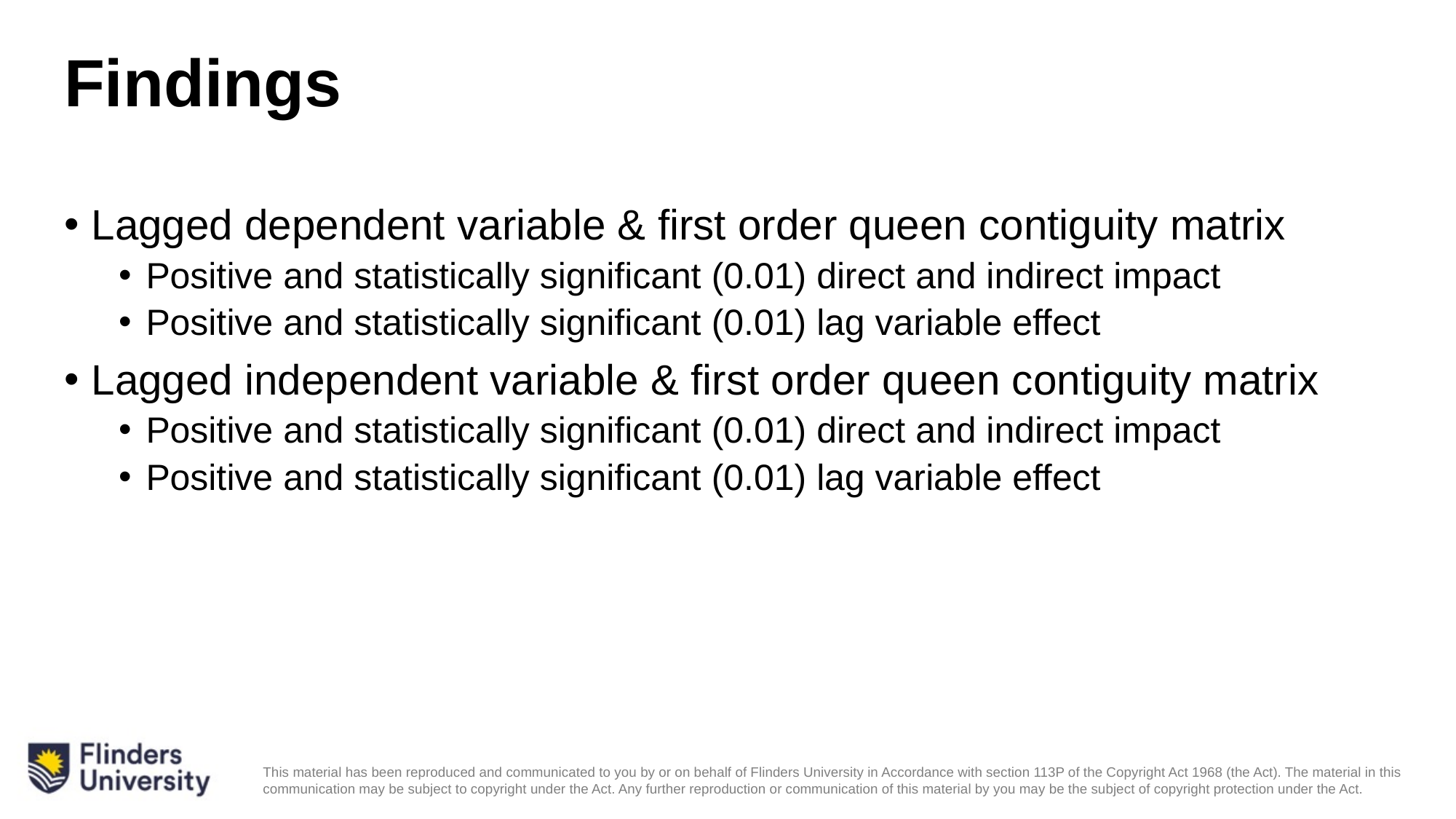

# Findings
Lagged dependent variable & first order queen contiguity matrix
Positive and statistically significant (0.01) direct and indirect impact
Positive and statistically significant (0.01) lag variable effect
Lagged independent variable & first order queen contiguity matrix
Positive and statistically significant (0.01) direct and indirect impact
Positive and statistically significant (0.01) lag variable effect